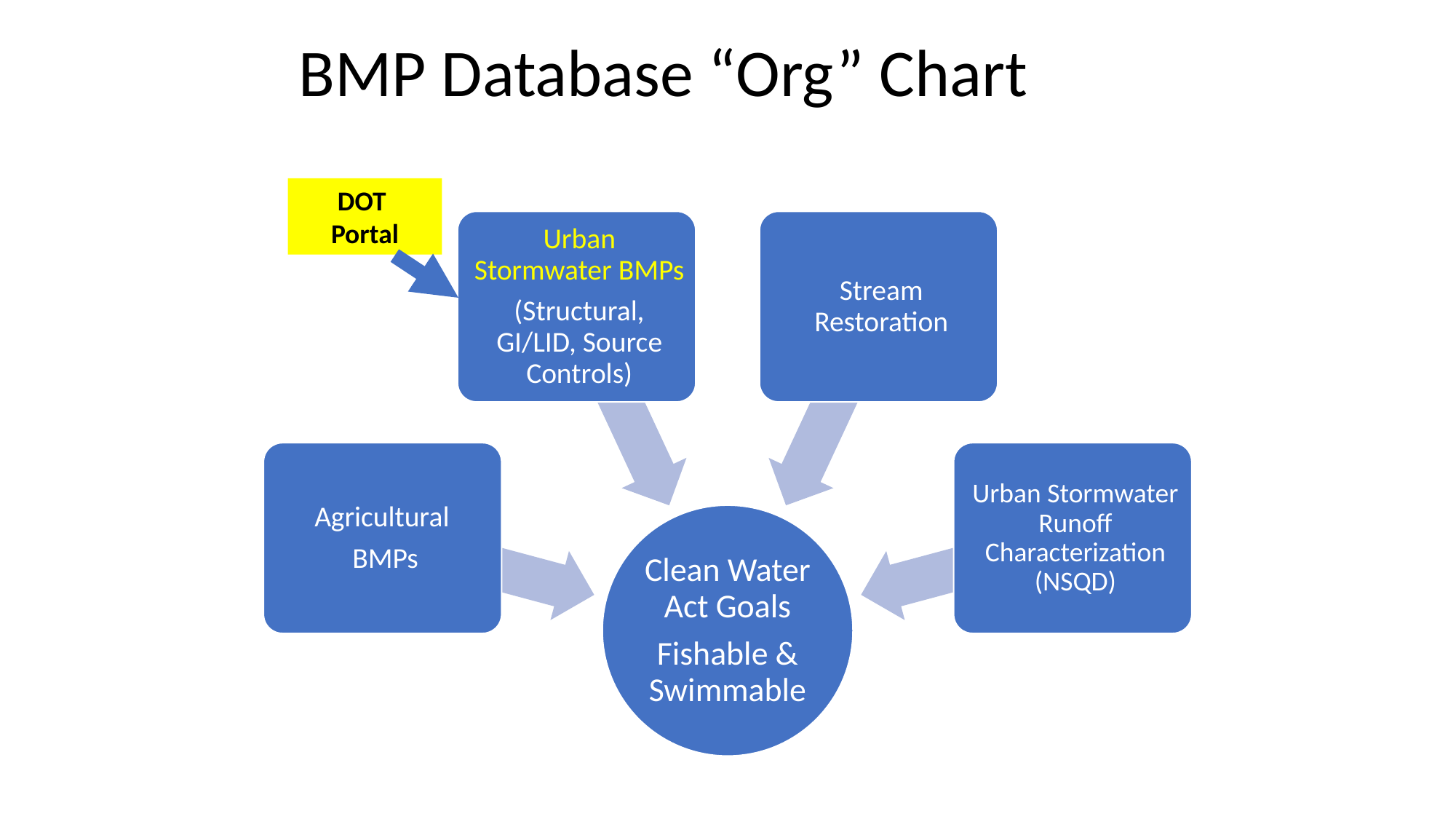

# BMP Database “Org” Chart
Clean Water Act Goals
Fishable & Swimmable
Agricultural
BMPs
Urban Stormwater BMPs
(Structural, GI/LID, Source Controls)
Stream Restoration
Urban Stormwater Runoff Characterization (NSQD)
DOT
Portal